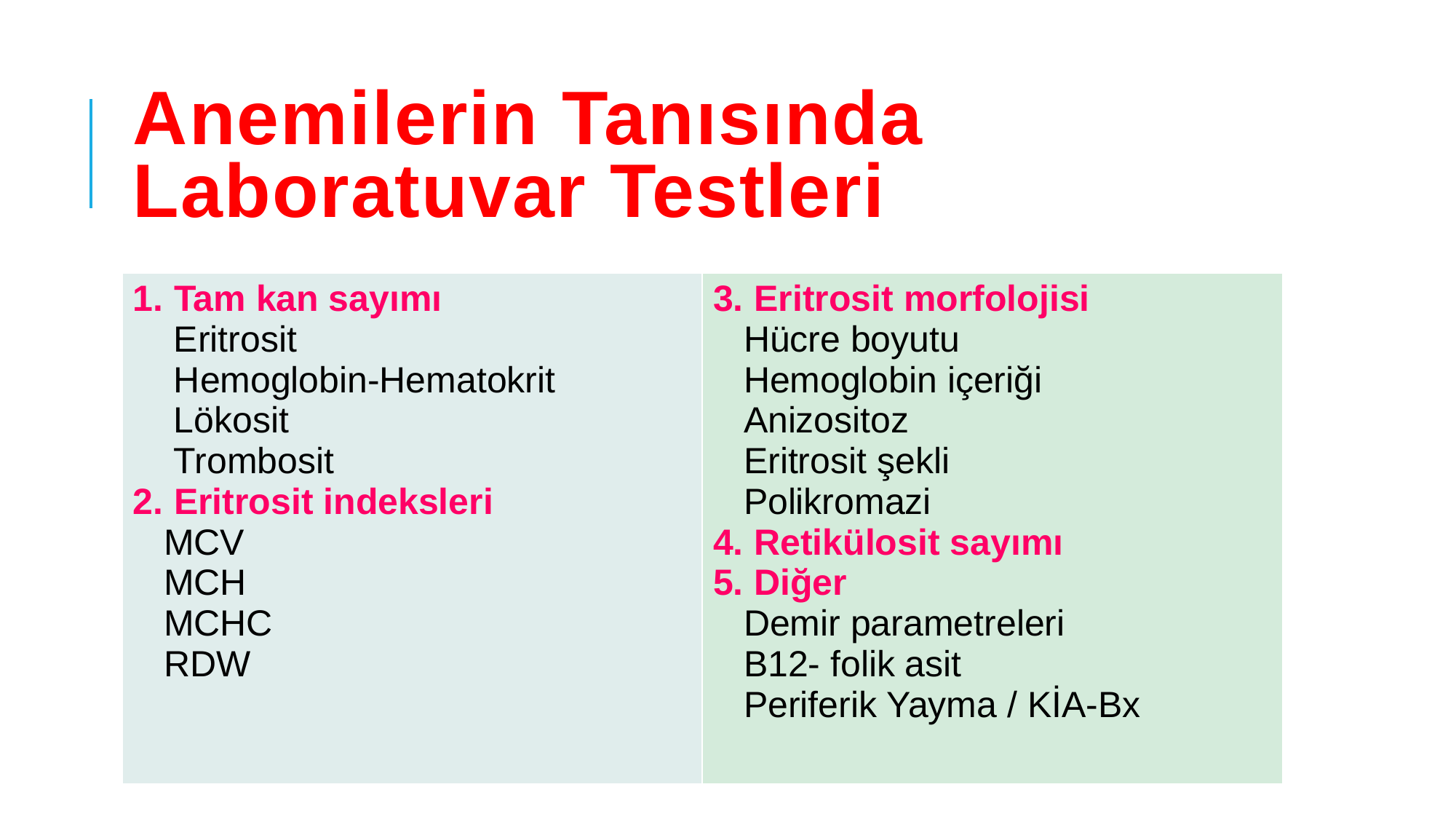

# Anemilerin Tanısında Laboratuvar Testleri
| Tam kan sayımı Eritrosit Hemoglobin-Hematokrit Lökosit Trombosit Eritrosit indeksleri MCV MCH MCHC RDW | Eritrosit morfolojisi Hücre boyutu Hemoglobin içeriği Anizositoz Eritrosit şekli Polikromazi Retikülosit sayımı Diğer Demir parametreleri B12- folik asit Periferik Yayma / KİA-Bx |
| --- | --- |